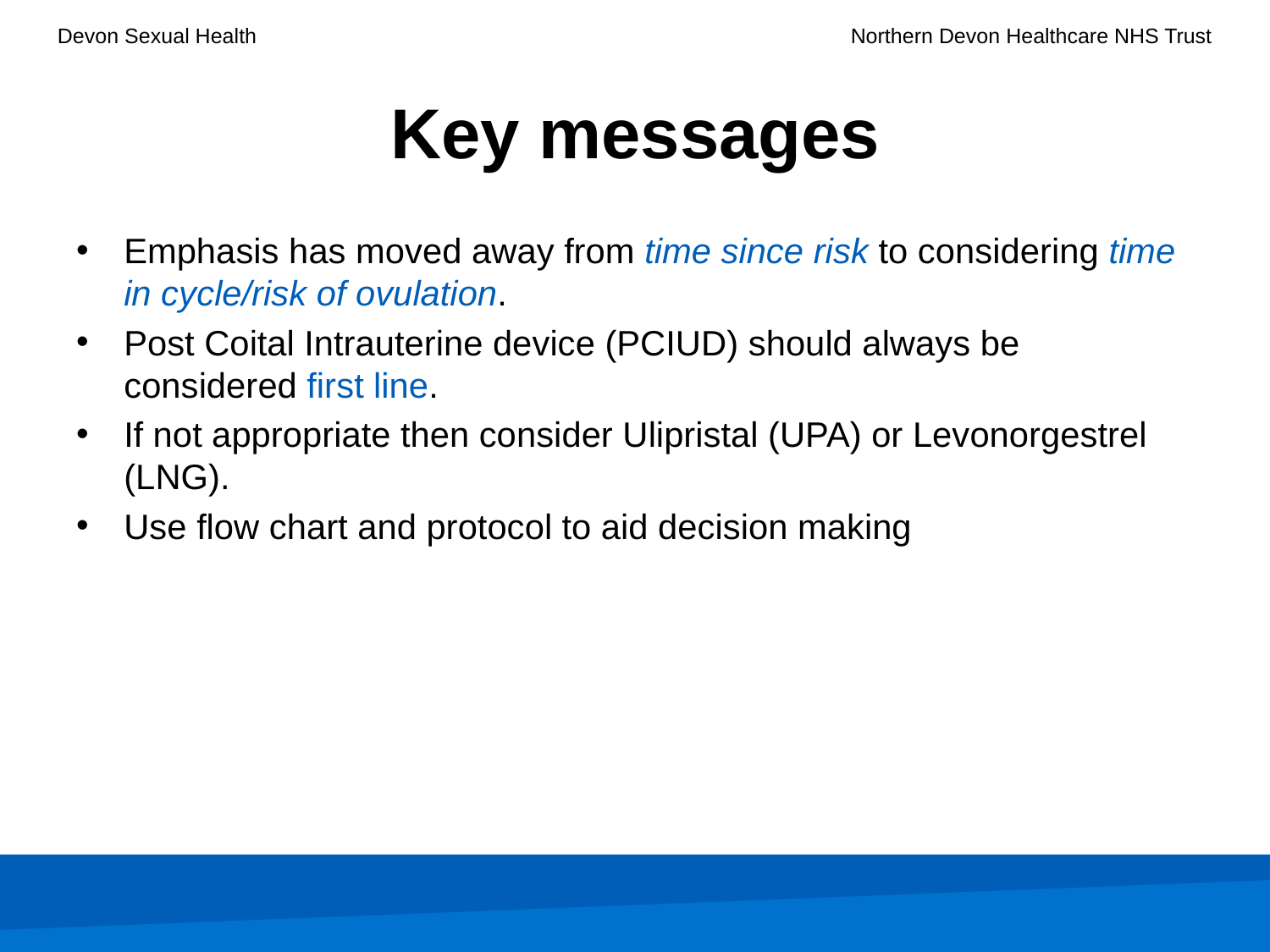

# Key messages
Emphasis has moved away from time since risk to considering time in cycle/risk of ovulation.
Post Coital Intrauterine device (PCIUD) should always be considered first line.
If not appropriate then consider Ulipristal (UPA) or Levonorgestrel (LNG).
Use flow chart and protocol to aid decision making